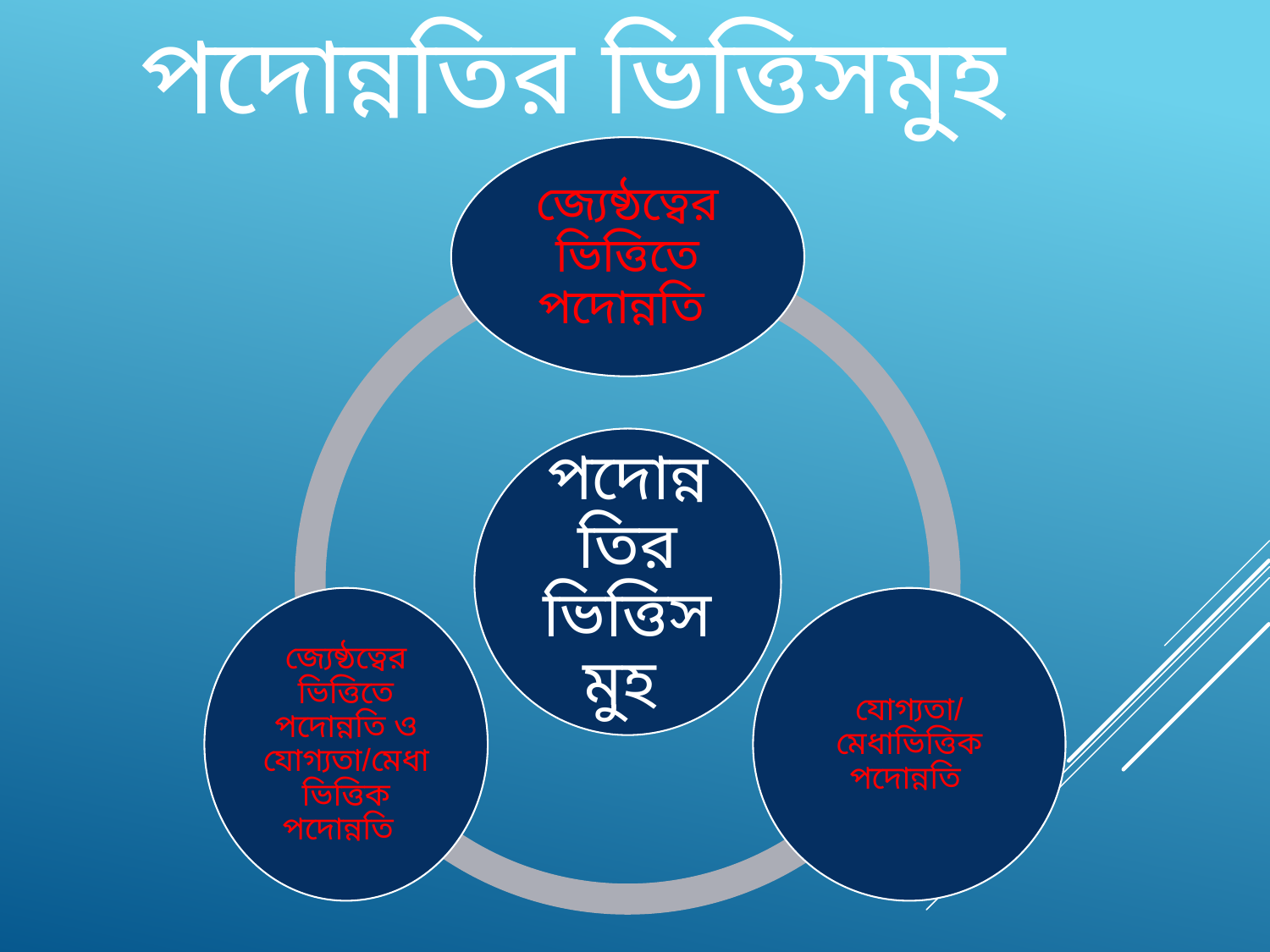

পদোন্নতির ভিত্তিসমুহ
পদোন্নতির ভিত্তিসমুহ
জ্যেষ্ঠত্বের ভিত্তিতে পদোন্নতি
যোগ্যতা/মেধাভিত্তিক পদোন্নতি
জ্যেষ্ঠত্বের ভিত্তিতে পদোন্নতি ও যোগ্যতা/মেধাভিত্তিক পদোন্নতি